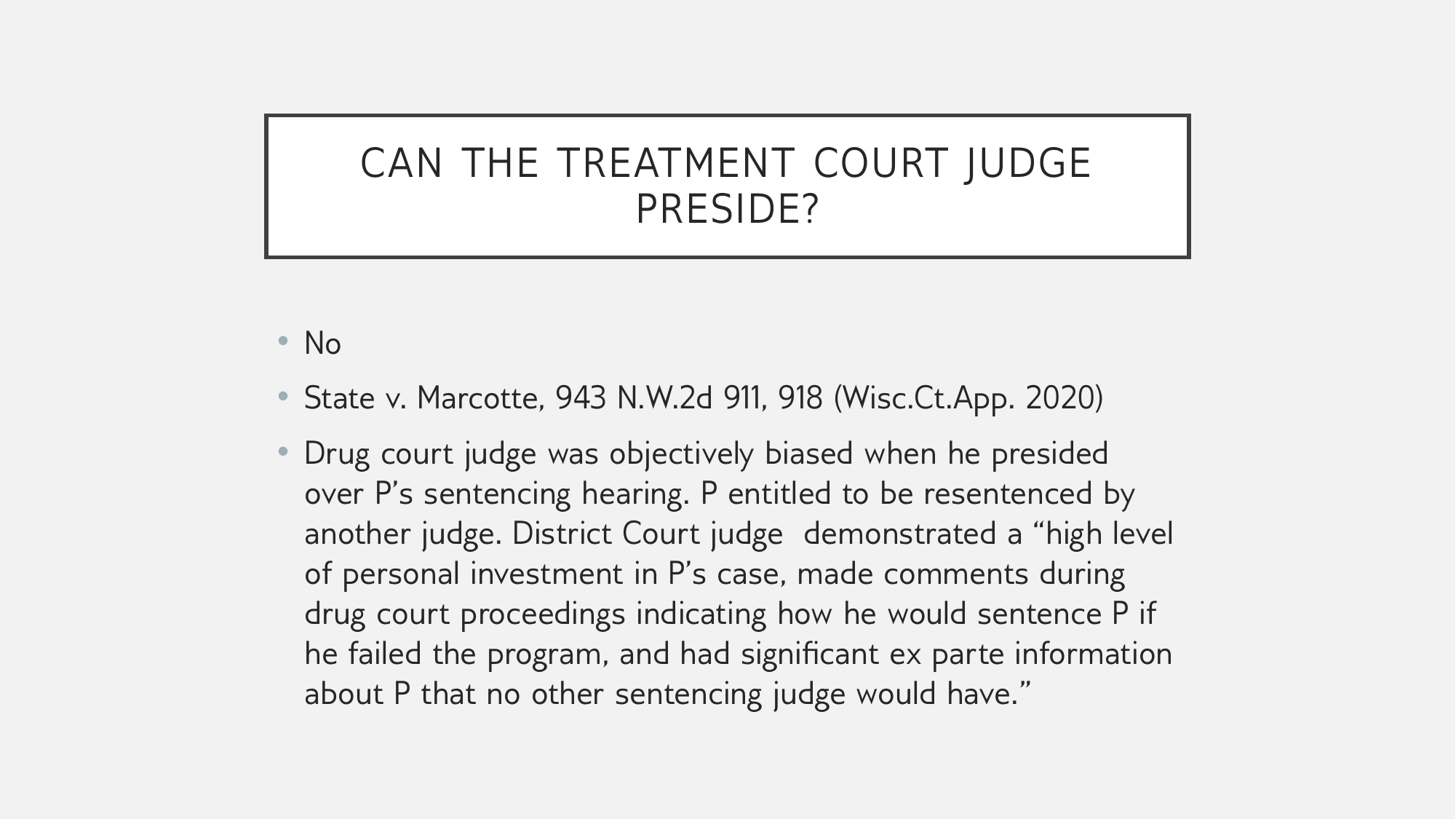

# Can the treatment court judge preside?
No
State v. Marcotte, 943 N.W.2d 911, 918 (Wisc.Ct.App. 2020)
Drug court judge was objectively biased when he presided over P’s sentencing hearing. P entitled to be resentenced by another judge. District Court judge  demonstrated a “high level of personal investment in P’s case, made comments during drug court proceedings indicating how he would sentence P if he failed the program, and had significant ex parte information about P that no other sentencing judge would have.”